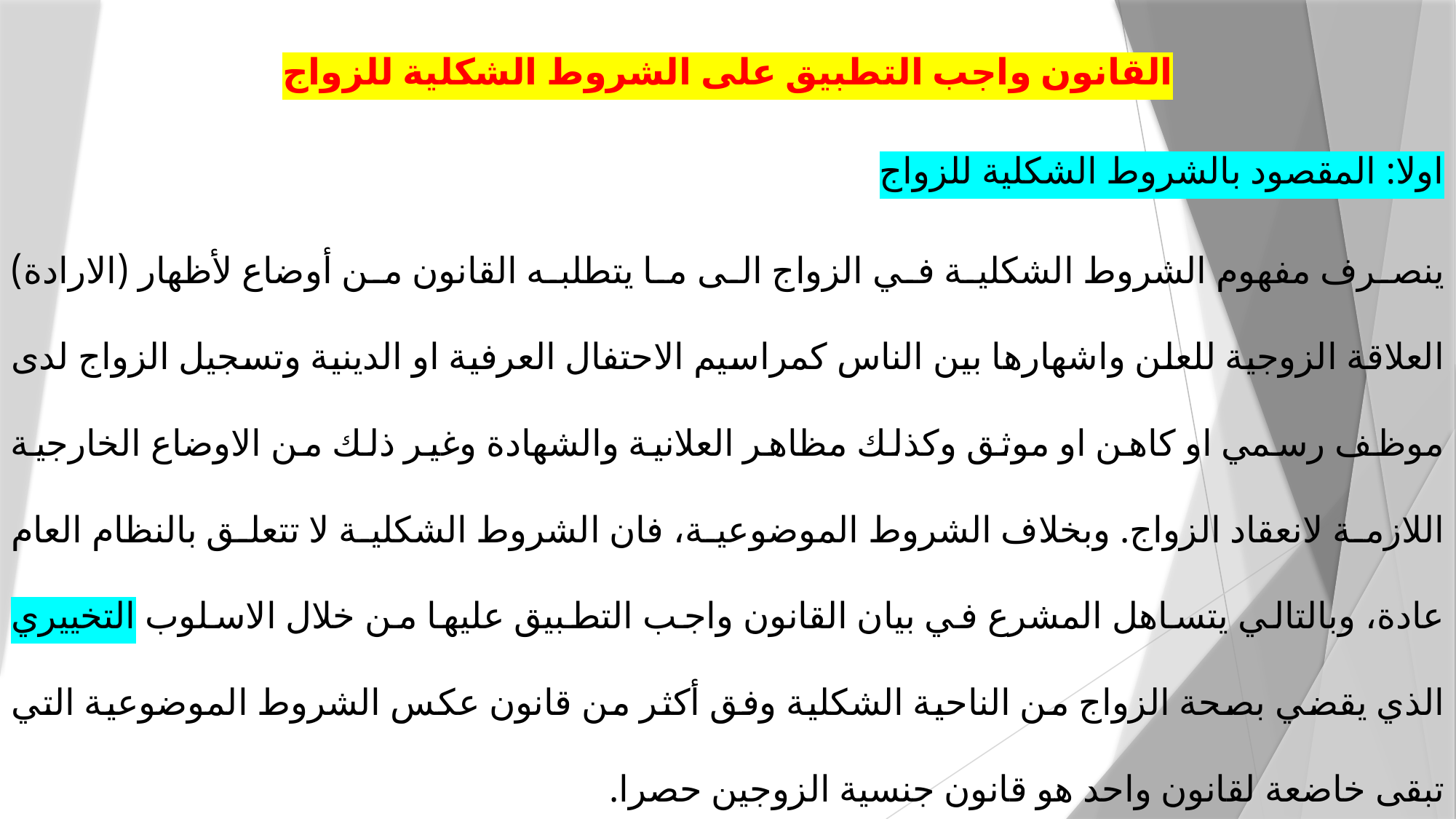

القانون واجب التطبيق على الشروط الشكلية للزواج
اولا: المقصود بالشروط الشكلية للزواج
ينصرف مفهوم الشروط الشكلية في الزواج الى ما يتطلبه القانون من أوضاع لأظهار (الارادة) العلاقة الزوجية للعلن واشهارها بين الناس كمراسيم الاحتفال العرفية او الدينية وتسجيل الزواج لدى موظف رسمي او كاهن او موثق وكذلك مظاهر العلانية والشهادة وغير ذلك من الاوضاع الخارجية اللازمة لانعقاد الزواج. وبخلاف الشروط الموضوعية، فان الشروط الشكلية لا تتعلق بالنظام العام عادة، وبالتالي يتساهل المشرع في بيان القانون واجب التطبيق عليها من خلال الاسلوب التخييري الذي يقضي بصحة الزواج من الناحية الشكلية وفق أكثر من قانون عكس الشروط الموضوعية التي تبقى خاضعة لقانون واحد هو قانون جنسية الزوجين حصرا.